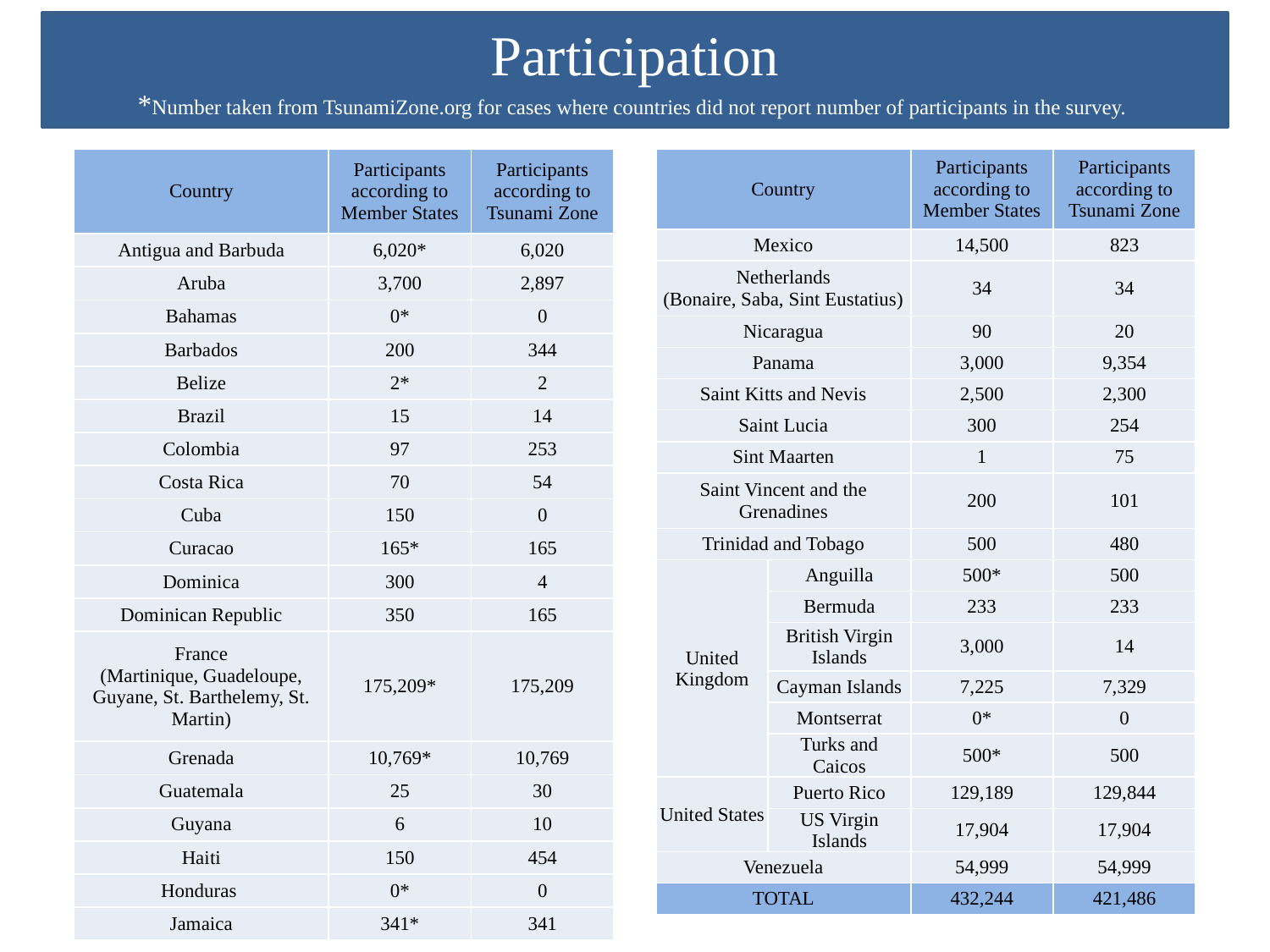

Participation
*Number taken from TsunamiZone.org for cases where countries did not report number of participants in the survey.
| Country | Participants according to Member States | Participants according to Tsunami Zone |
| --- | --- | --- |
| Antigua and Barbuda | 6,020\* | 6,020 |
| Aruba | 3,700 | 2,897 |
| Bahamas | 0\* | 0 |
| Barbados | 200 | 344 |
| Belize | 2\* | 2 |
| Brazil | 15 | 14 |
| Colombia | 97 | 253 |
| Costa Rica | 70 | 54 |
| Cuba | 150 | 0 |
| Curacao | 165\* | 165 |
| Dominica | 300 | 4 |
| Dominican Republic | 350 | 165 |
| France (Martinique, Guadeloupe, Guyane, St. Barthelemy, St. Martin) | 175,209\* | 175,209 |
| Grenada | 10,769\* | 10,769 |
| Guatemala | 25 | 30 |
| Guyana | 6 | 10 |
| Haiti | 150 | 454 |
| Honduras | 0\* | 0 |
| Jamaica | 341\* | 341 |
| Country |  | Participants according to Member States | Participants according to Tsunami Zone |
| --- | --- | --- | --- |
| Mexico |  | 14,500 | 823 |
| Netherlands (Bonaire, Saba, Sint Eustatius) |  | 34 | 34 |
| Nicaragua |  | 90 | 20 |
| Panama |  | 3,000 | 9,354 |
| Saint Kitts and Nevis |  | 2,500 | 2,300 |
| Saint Lucia |  | 300 | 254 |
| Sint Maarten |  | 1 | 75 |
| Saint Vincent and the Grenadines |  | 200 | 101 |
| Trinidad and Tobago |  | 500 | 480 |
| United Kingdom | Anguilla | 500\* | 500 |
|  | Bermuda | 233 | 233 |
|  | British Virgin Islands | 3,000 | 14 |
|  | Cayman Islands | 7,225 | 7,329 |
|  | Montserrat | 0\* | 0 |
|  | Turks and Caicos | 500\* | 500 |
| United States | Puerto Rico | 129,189 | 129,844 |
|  | US Virgin Islands | 17,904 | 17,904 |
| Venezuela |  | 54,999 | 54,999 |
| TOTAL |  | 432,244 | 421,486 |